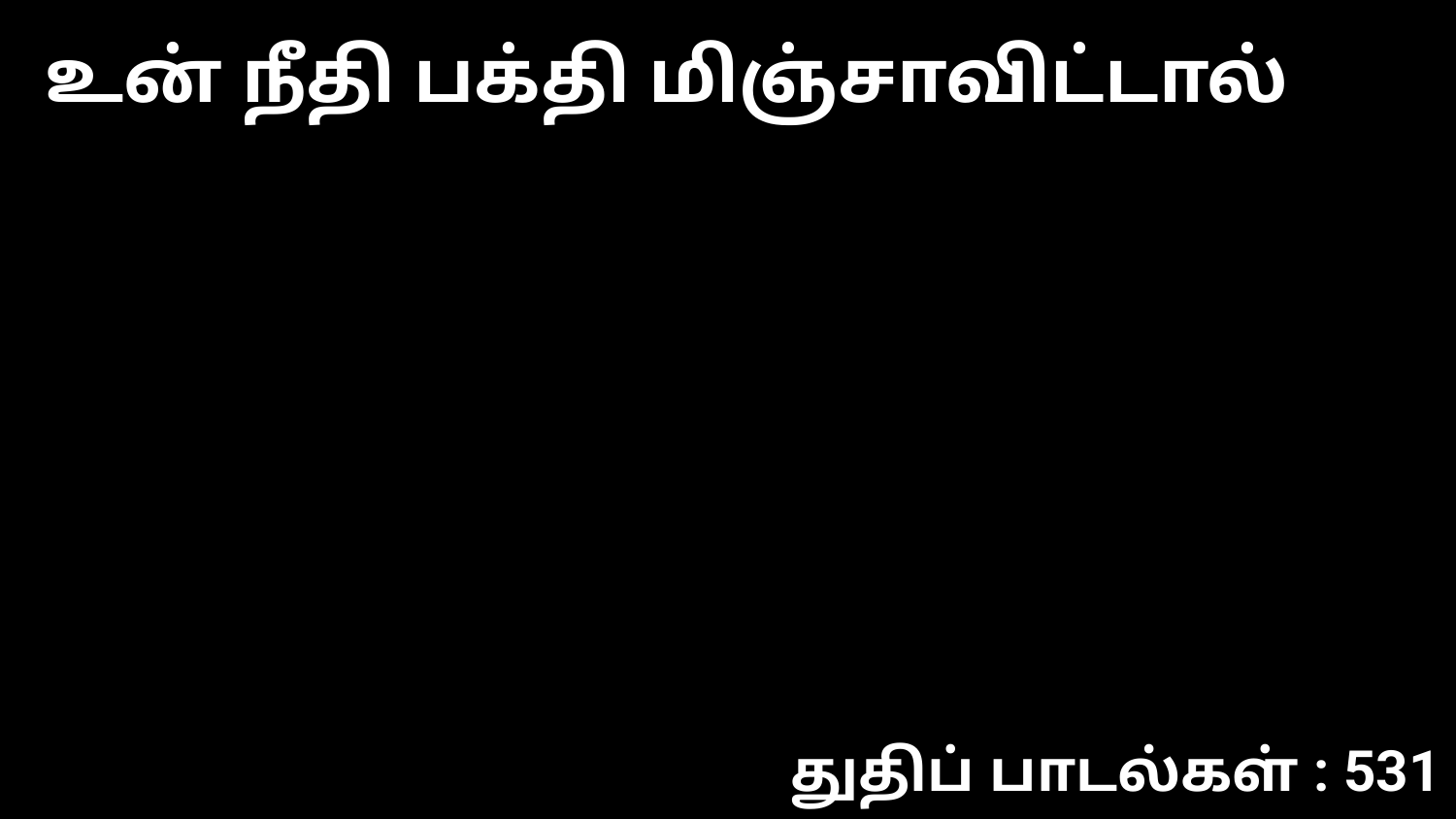

உன் நீதி பக்தி மிஞ்சாவிட்டால்
துதிப் பாடல்கள் : 531